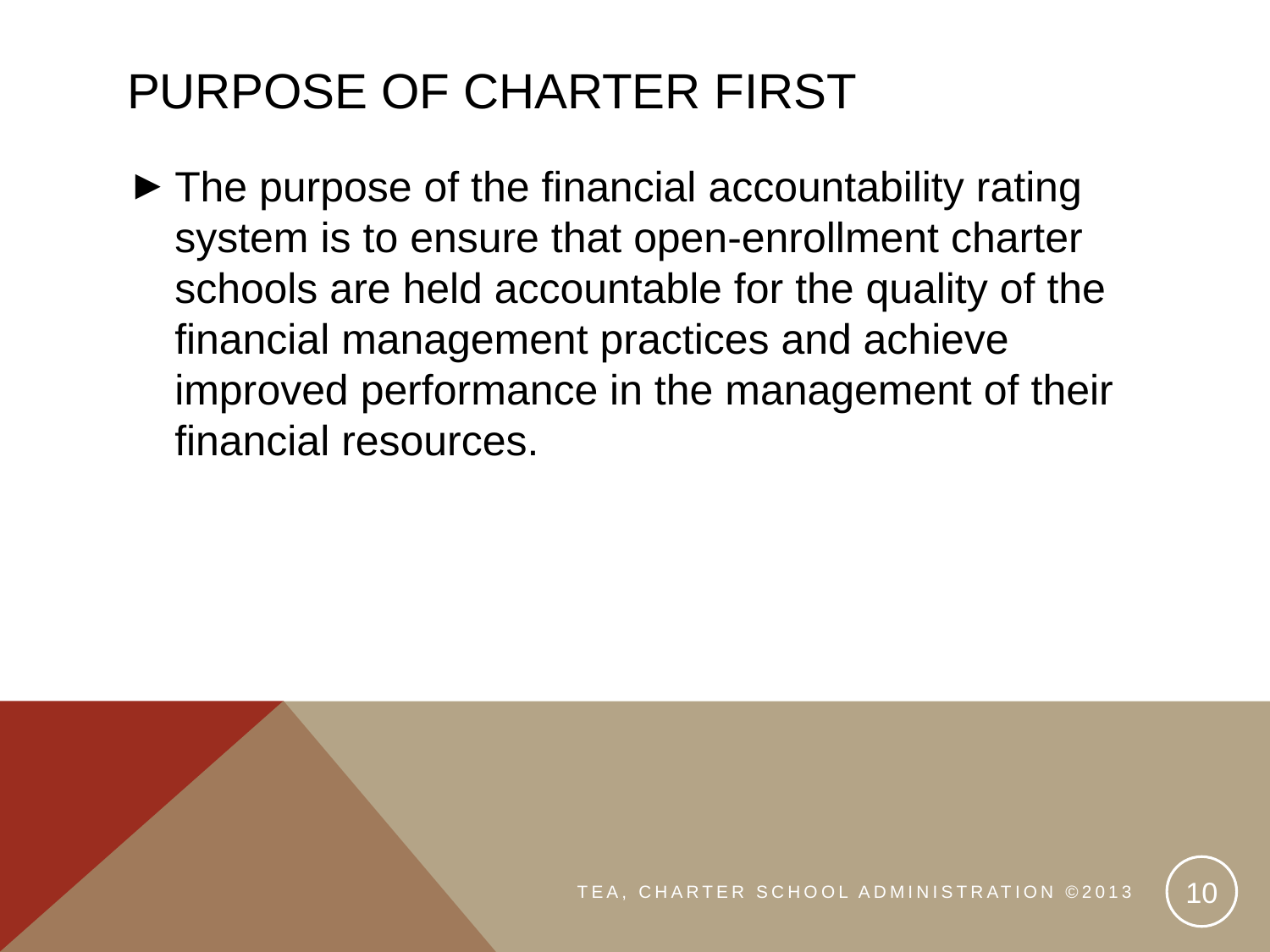

# Purpose of Charter first
The purpose of the financial accountability rating system is to ensure that open-enrollment charter schools are held accountable for the quality of the financial management practices and achieve improved performance in the management of their financial resources.

10
TEA, CHARTER SCHOOL ADMINISTRATION ©2013